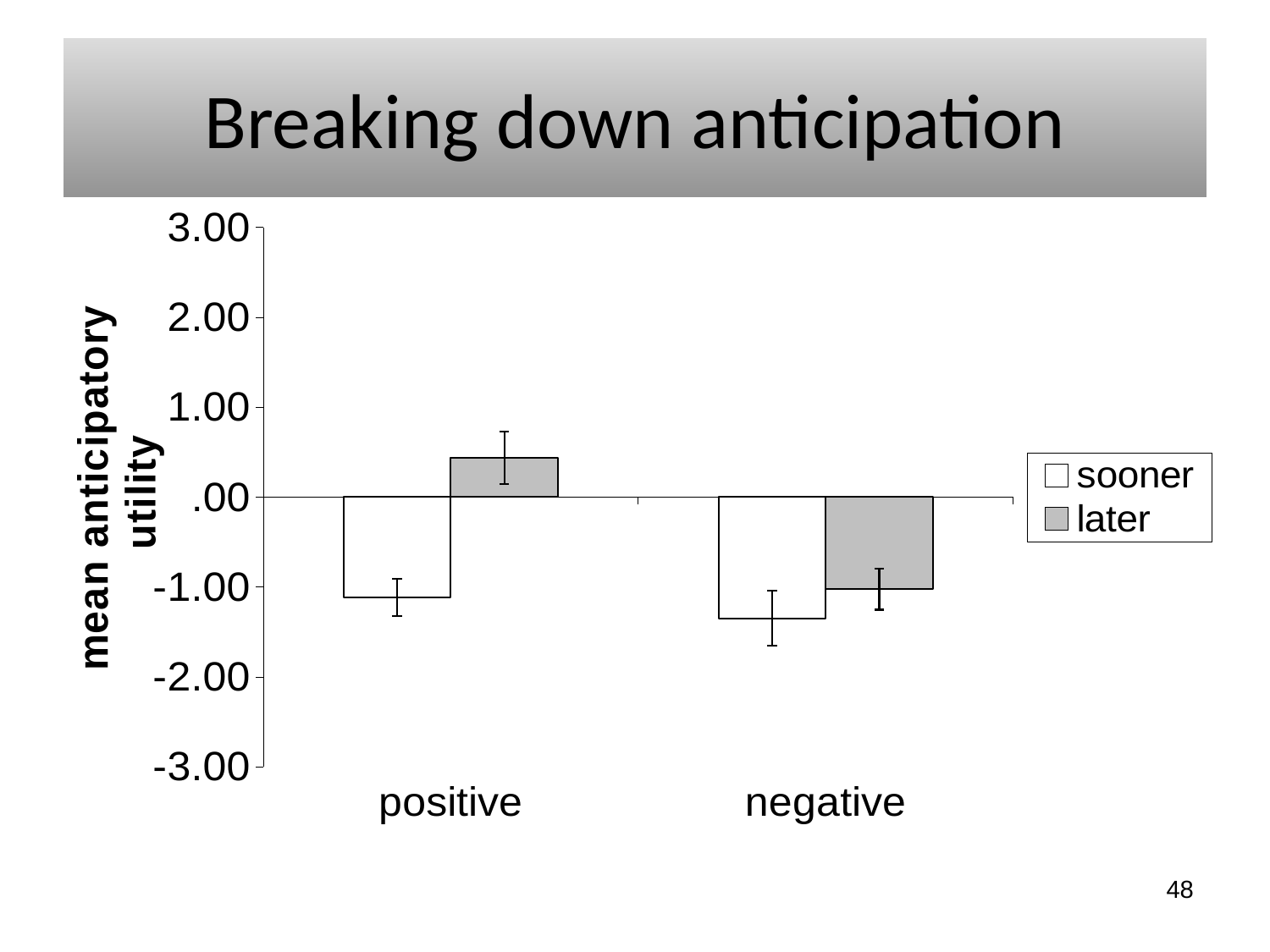

# Breaking down anticipation

### Chart

| Category | sooner | later |
|---|---|---|
| positive | -1.1157379310344828 | 0.4343781249999999 |
| negative | -1.3484440000000002 | -1.026167741935484 |
48